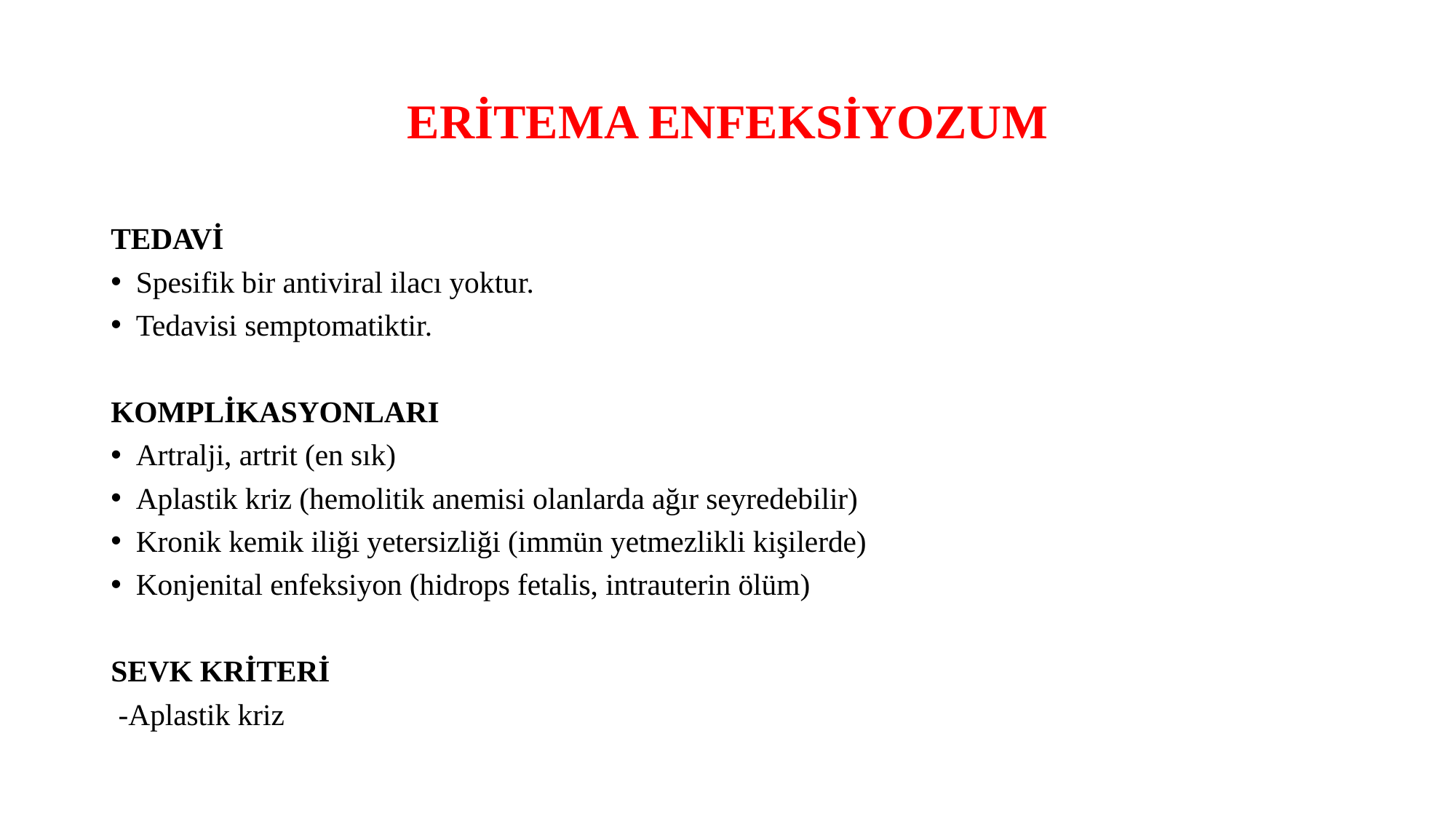

# ERİTEMA ENFEKSİYOZUM
TEDAVİ
Spesifik bir antiviral ilacı yoktur.
Tedavisi semptomatiktir.

KOMPLİKASYONLARI
Artralji, artrit (en sık)
Aplastik kriz (hemolitik anemisi olanlarda ağır seyredebilir)
Kronik kemik iliği yetersizliği (immün yetmezlikli kişilerde)
Konjenital enfeksiyon (hidrops fetalis, intrauterin ölüm)

SEVK KRİTERİ
 -Aplastik kriz